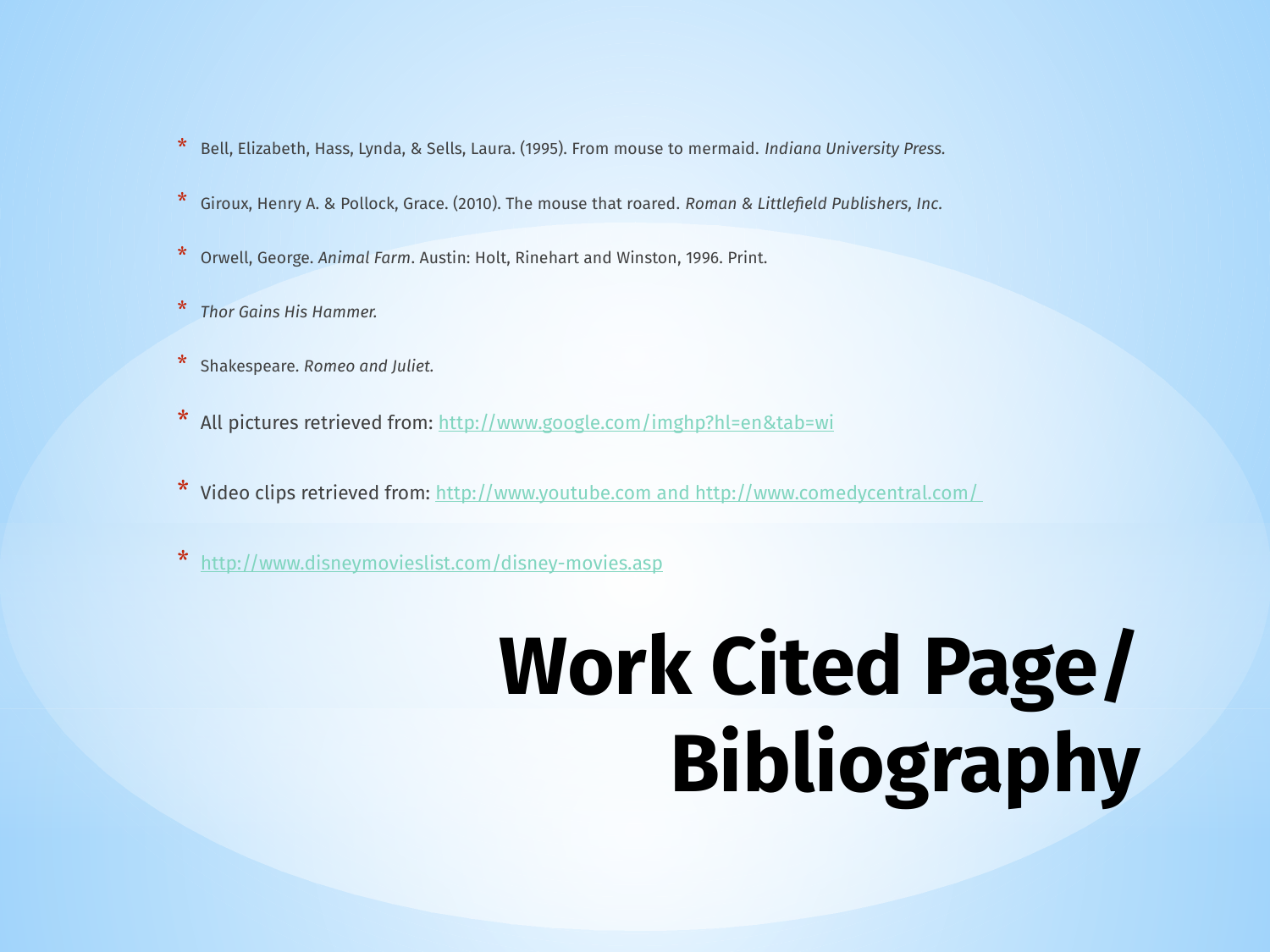

Bell, Elizabeth, Hass, Lynda, & Sells, Laura. (1995). From mouse to mermaid. Indiana University Press.

Giroux, Henry A. & Pollock, Grace. (2010). The mouse that roared. Roman & Littlefield Publishers, Inc.

Orwell, George. Animal Farm. Austin: Holt, Rinehart and Winston, 1996. Print.

Thor Gains His Hammer.

Shakespeare. Romeo and Juliet.

All pictures retrieved from: http://www.google.com/imghp?hl=en&tab=wi

Video clips retrieved from: http://www.youtube.com and http://www.comedycentral.com/

http://www.disneymovieslist.com/disney-movies.asp

# Work Cited Page/ Bibliography